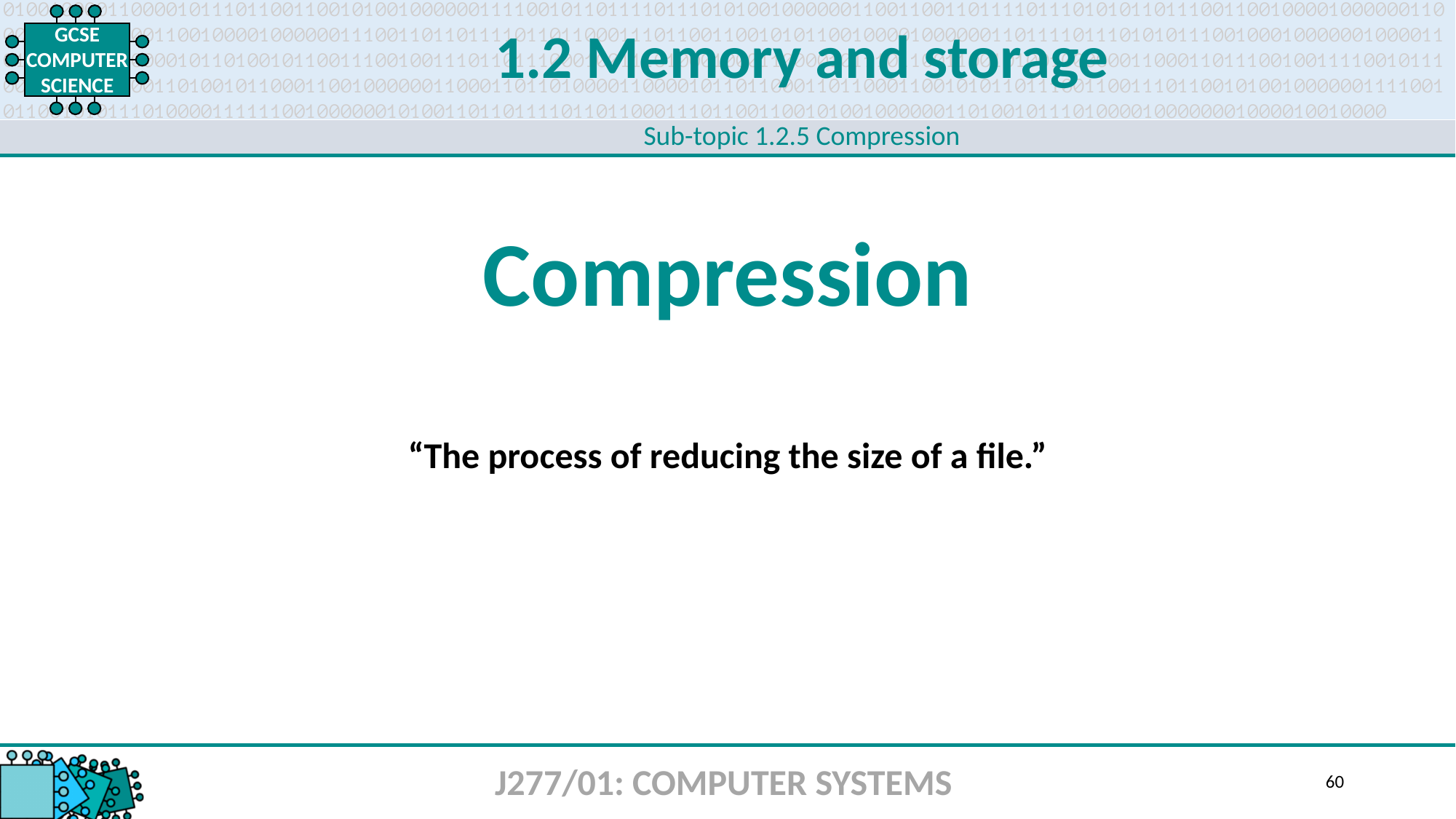

1.2 Memory and storage
Sub-topic 1.2.5 Compression
Compression
“The process of reducing the size of a file.”
J277/01: COMPUTER SYSTEMS
60